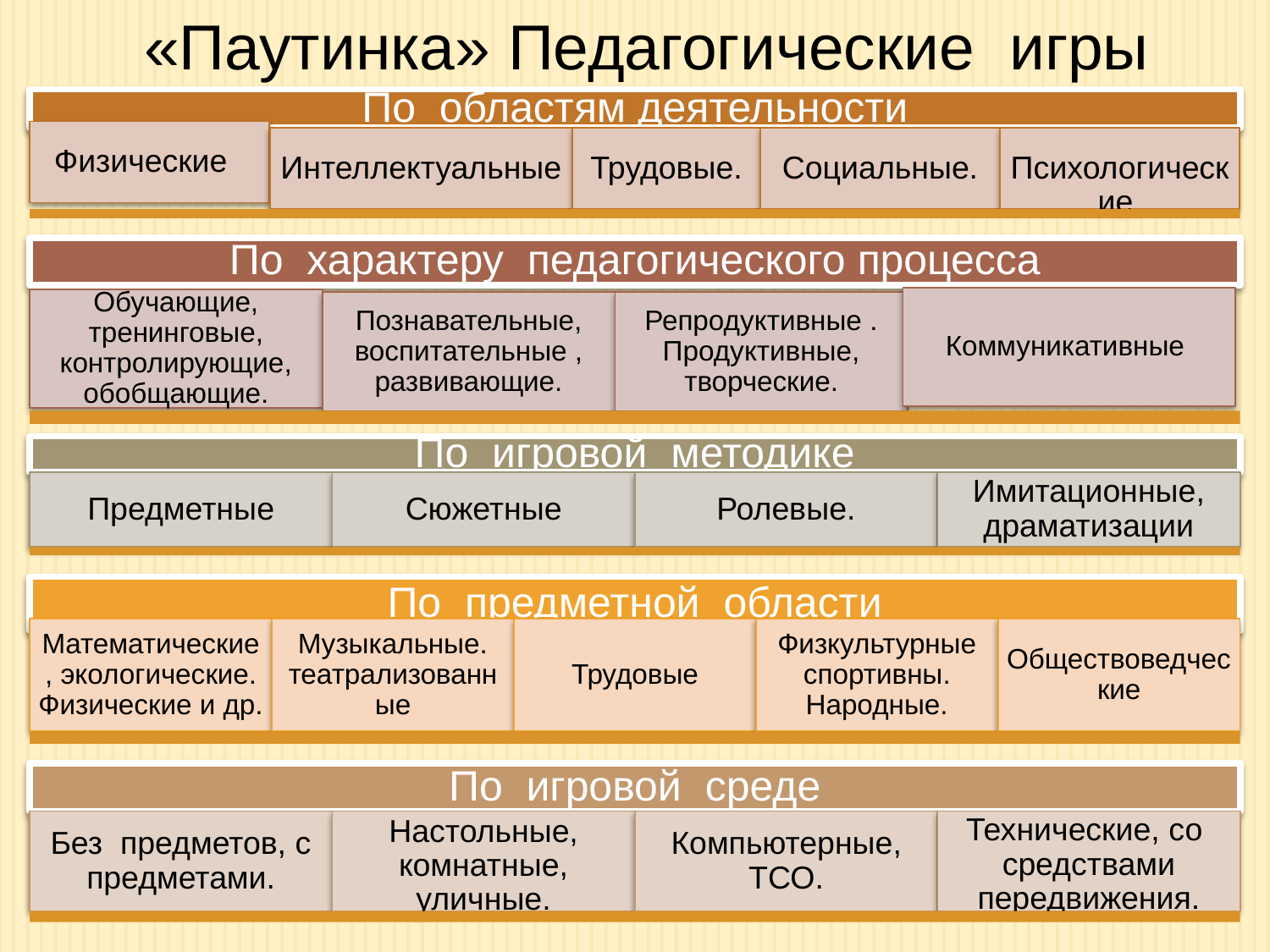

«Паутинка» Педагогические  игры
По  областям деятельности
Физические
Интеллектуальные
Трудовые.
Социальные.
 Психологические.
По  характеру  педагогического процесса
Обучающие, тренинговые, контролирующие, обобщающие.
Познавательные, воспитательные , развивающие.
Репродуктивные . Продуктивные, творческие.
Коммуникативные
По  игровой  методике
Предметные
Сюжетные
Ролевые.
Имитационные, драматизации
По  предметной  области
Математические, экологические. Физические и др.
Музыкальные. театрализованные
Трудовые
Физкультурные спортивны. Народные.
Обществоведческие
По  игровой  среде
Без  предметов, с предметами.
Настольные, комнатные, уличные.
Компьютерные, ТСО.
Технические, со  средствами передвижения.